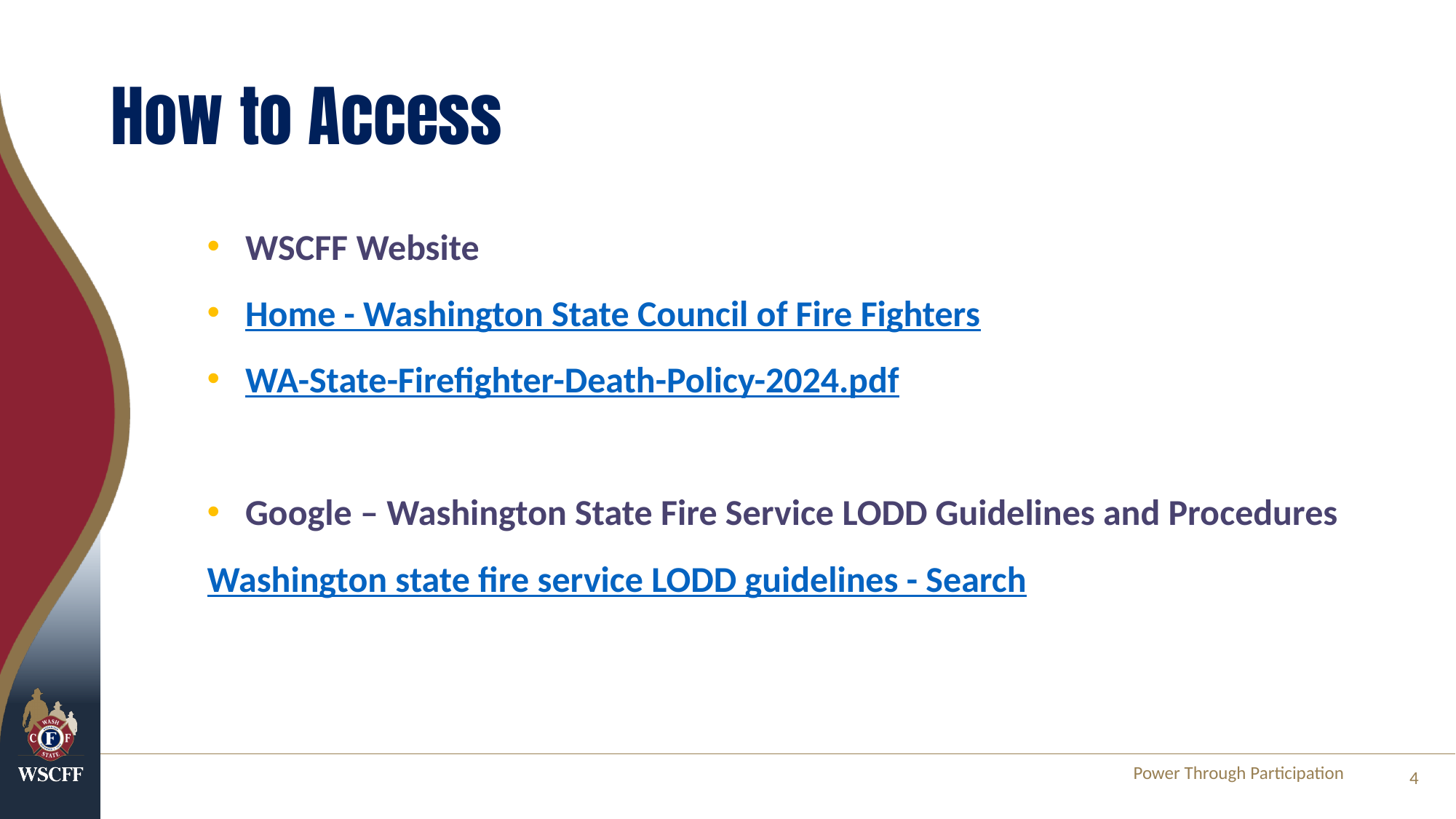

# How to Access
WSCFF Website
Home - Washington State Council of Fire Fighters
WA-State-Firefighter-Death-Policy-2024.pdf

Google – Washington State Fire Service LODD Guidelines and Procedures
Washington state fire service LODD guidelines - Search
Power Through Participation
4